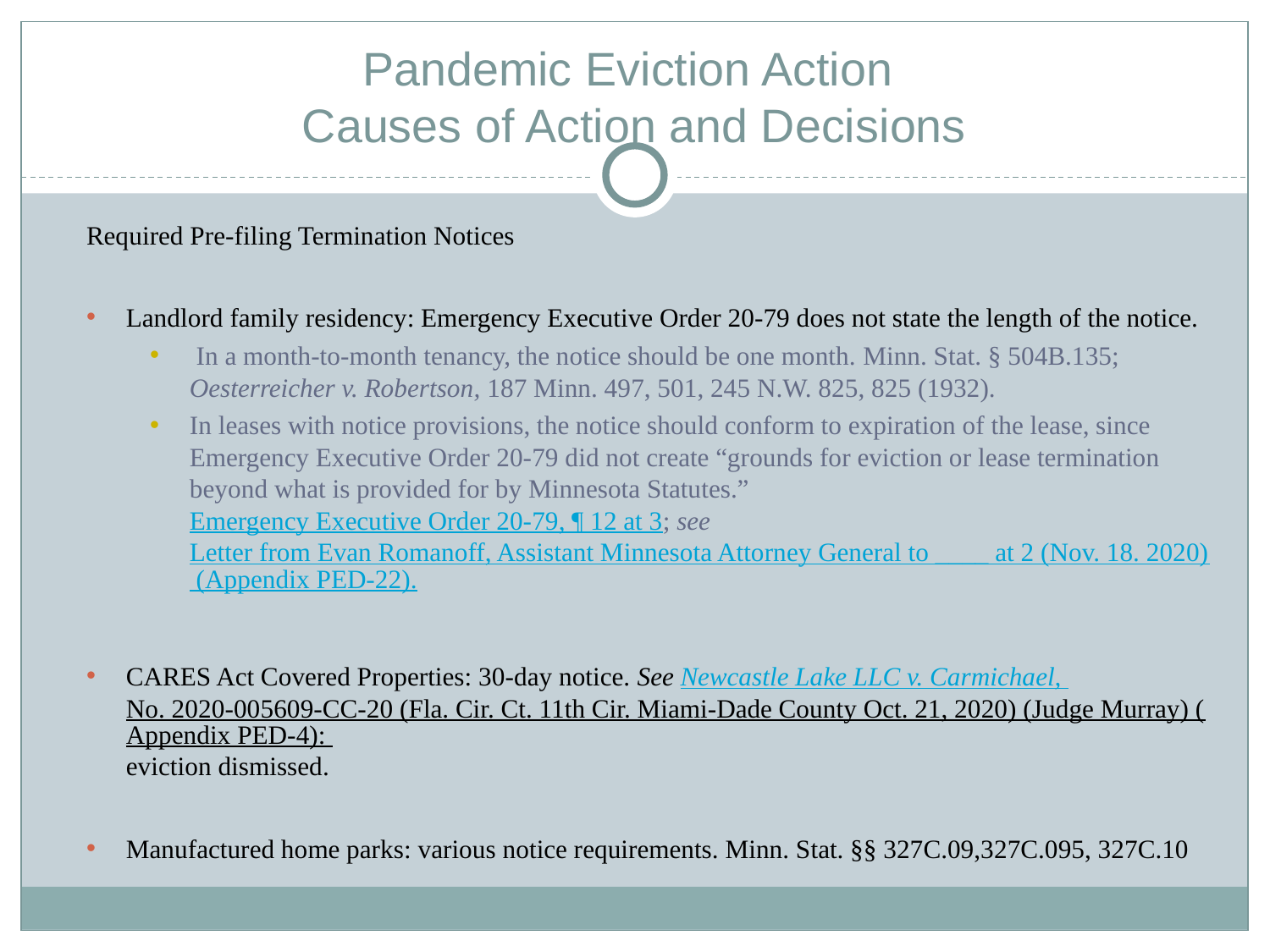

# Pandemic Eviction Action Causes of Action and Decisions
Required Pre-filing Termination Notices

Landlord family residency: Emergency Executive Order 20-79 does not state the length of the notice.
 In a month-to-month tenancy, the notice should be one month. Minn. Stat. § 504B.135; Oesterreicher v. Robertson, 187 Minn. 497, 501, 245 N.W. 825, 825 (1932).
In leases with notice provisions, the notice should conform to expiration of the lease, since Emergency Executive Order 20-79 did not create “grounds for eviction or lease termination beyond what is provided for by Minnesota Statutes.”  Emergency Executive Order 20-79, ¶ 12 at 3; see Letter from Evan Romanoff, Assistant Minnesota Attorney General to ____ at 2 (Nov. 18. 2020) (Appendix PED-22).

CARES Act Covered Properties: 30-day notice. See Newcastle Lake LLC v. Carmichael, No. 2020-005609-CC-20 (Fla. Cir. Ct. 11th Cir. Miami-Dade County Oct. 21, 2020) (Judge Murray) (Appendix PED-4): eviction dismissed.

Manufactured home parks: various notice requirements. Minn. Stat. §§ 327C.09,327C.095, 327C.10